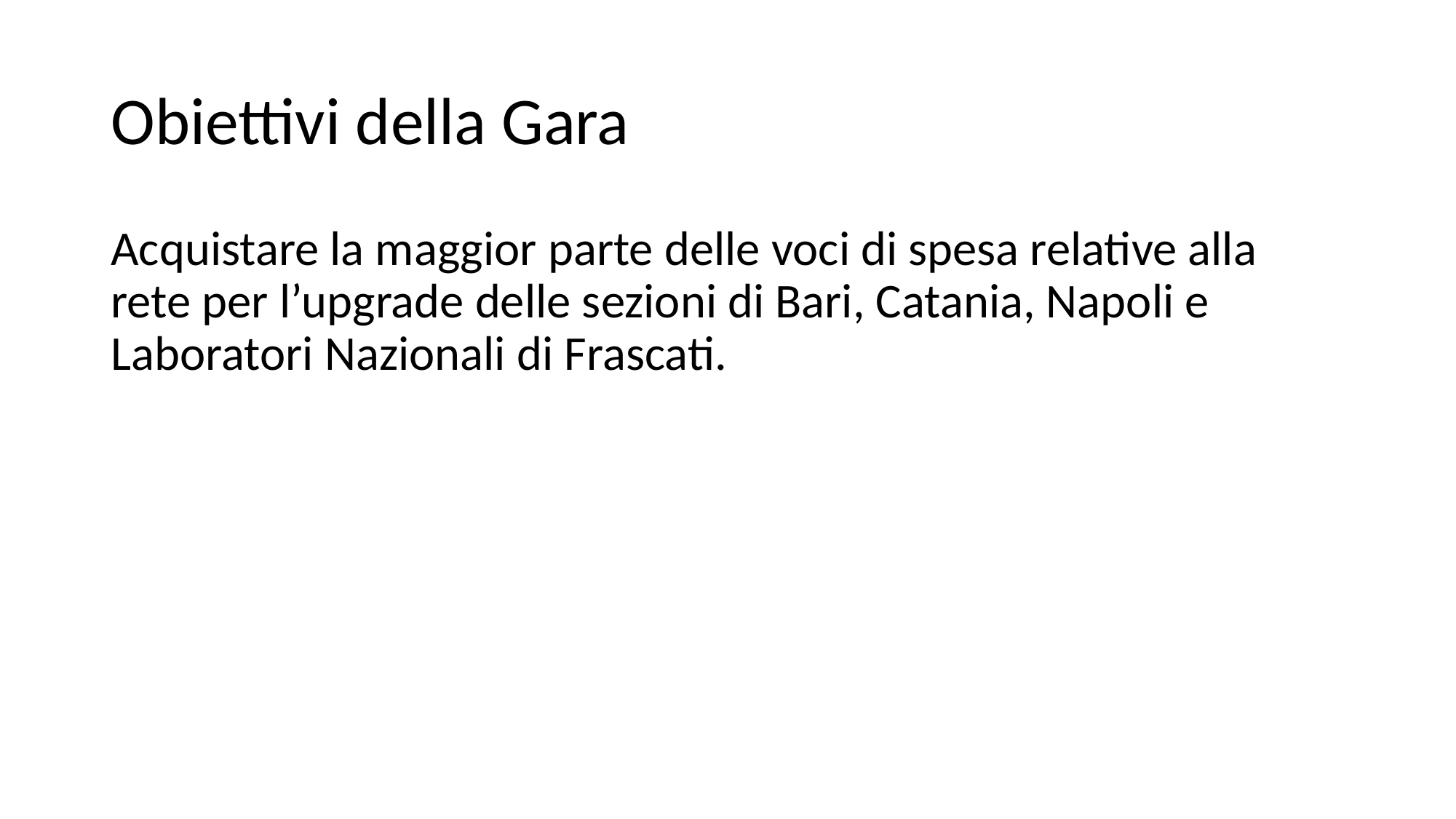

# Obiettivi della Gara
Acquistare la maggior parte delle voci di spesa relative alla rete per l’upgrade delle sezioni di Bari, Catania, Napoli e Laboratori Nazionali di Frascati.